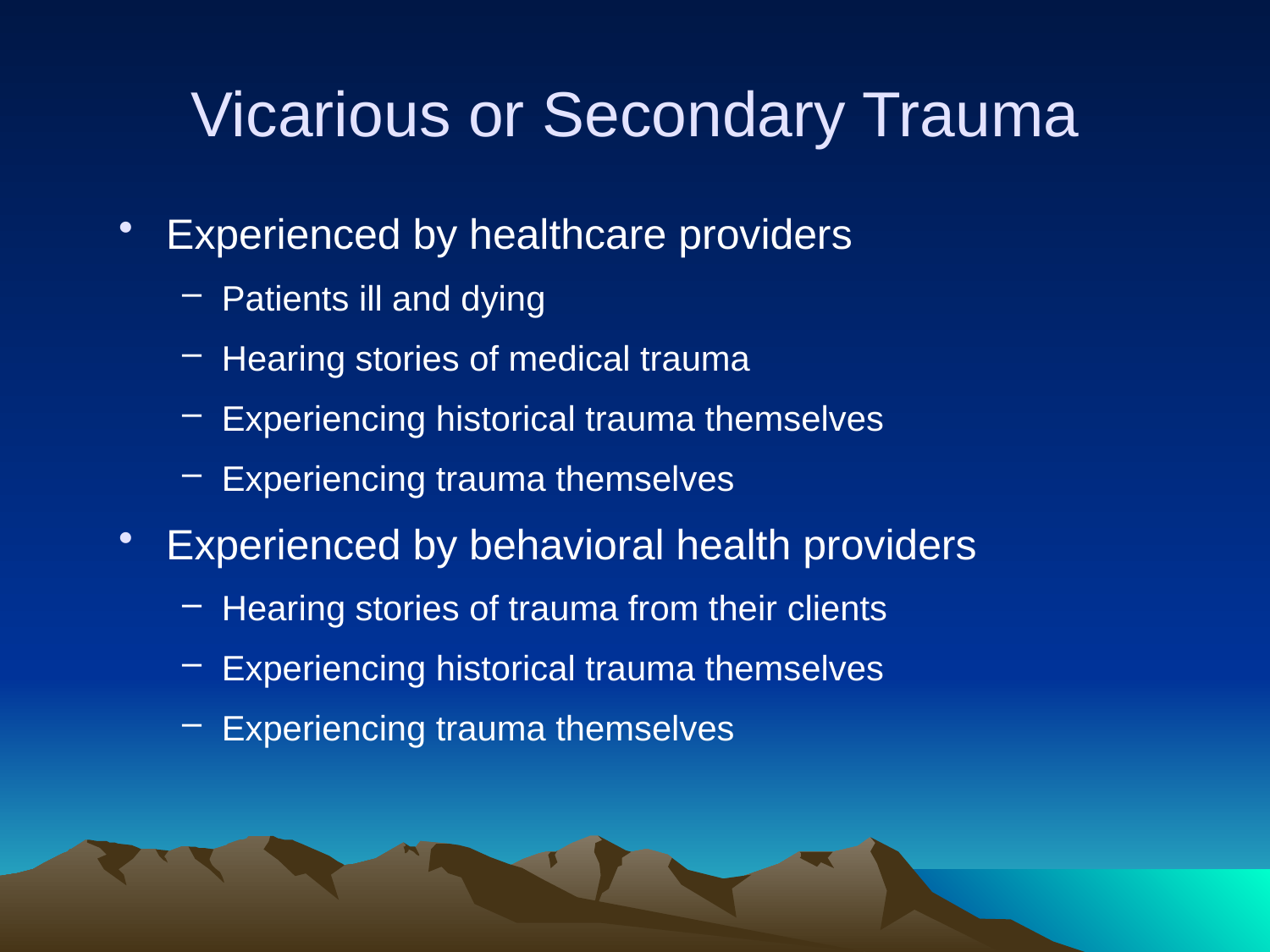

# Vicarious or Secondary Trauma
Experienced by healthcare providers
Patients ill and dying
Hearing stories of medical trauma
Experiencing historical trauma themselves
Experiencing trauma themselves
Experienced by behavioral health providers
Hearing stories of trauma from their clients
Experiencing historical trauma themselves
Experiencing trauma themselves